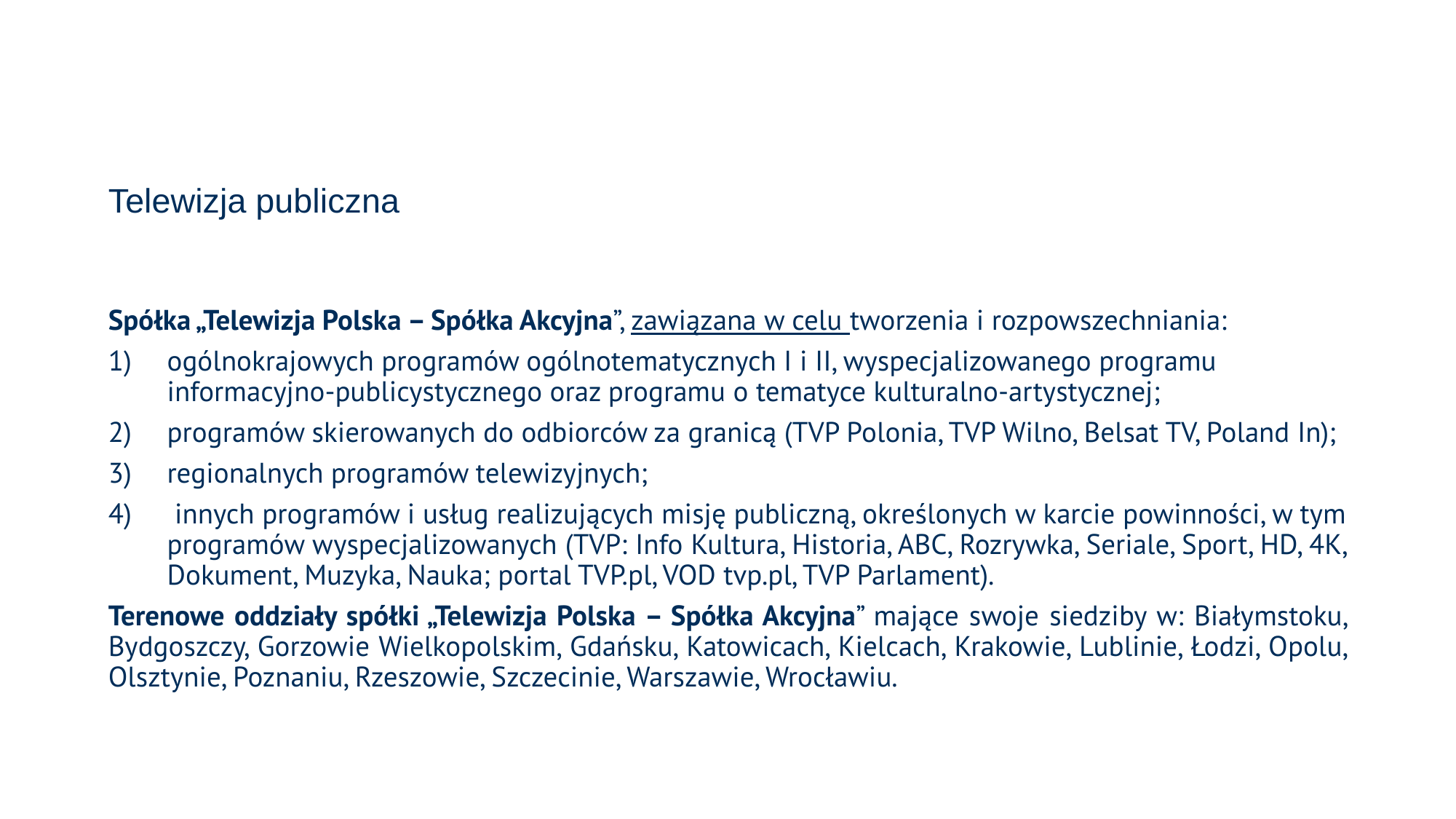

# Telewizja publiczna
Spółka „Telewizja Polska – Spółka Akcyjna”, zawiązana w celu tworzenia i rozpowszechniania:
ogólnokrajowych programów ogólnotematycznych I i II, wyspecjalizowanego programu informacyjno-publicystycznego oraz programu o tematyce kulturalno-artystycznej;
programów skierowanych do odbiorców za granicą (TVP Polonia, TVP Wilno, Belsat TV, Poland In);
regionalnych programów telewizyjnych;
 innych programów i usług realizujących misję publiczną, określonych w karcie powinności, w tym programów wyspecjalizowanych (TVP: Info Kultura, Historia, ABC, Rozrywka, Seriale, Sport, HD, 4K, Dokument, Muzyka, Nauka; portal TVP.pl, VOD tvp.pl, TVP Parlament).
Terenowe oddziały spółki „Telewizja Polska – Spółka Akcyjna” mające swoje siedziby w: Białymstoku, Bydgoszczy, Gorzowie Wielkopolskim, Gdańsku, Katowicach, Kielcach, Krakowie, Lublinie, Łodzi, Opolu, Olsztynie, Poznaniu, Rzeszowie, Szczecinie, Warszawie, Wrocławiu.